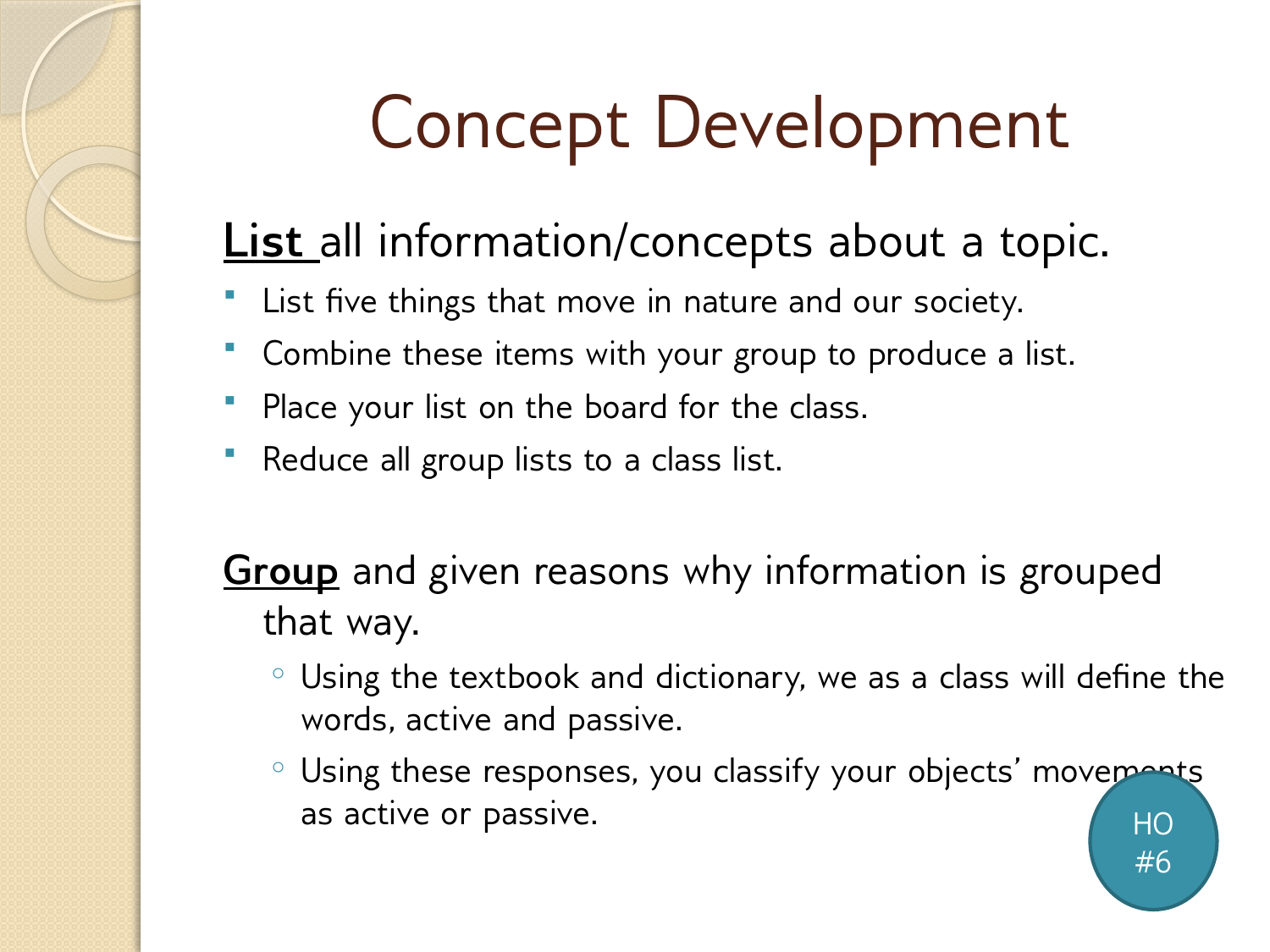

# Concept Development
List all information/concepts about a topic.
List five things that move in nature and our society.
Combine these items with your group to produce a list.
Place your list on the board for the class.
Reduce all group lists to a class list.

Group and given reasons why information is grouped that way.
Using the textbook and dictionary, we as a class will define the words, active and passive.
Using these responses, you classify your objects’ movements as active or passive.
HO
#6